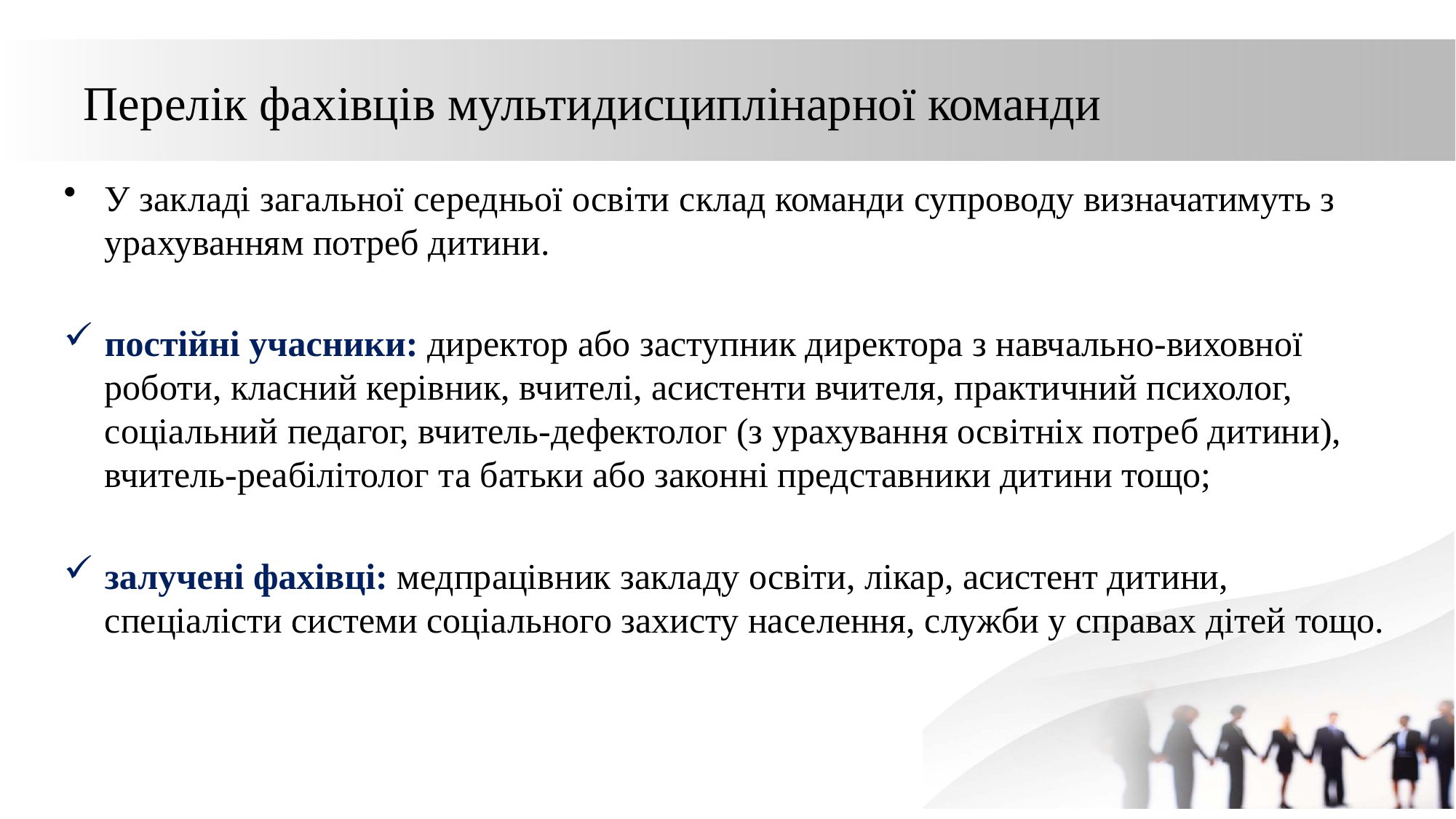

# Перелік фахівців мультидисциплінарної команди
У закладі загальної середньої освіти склад команди супроводу визначатимуть з урахуванням потреб дитини.

постійні учасники: директор або заступник директора з навчально-виховної роботи, класний керівник, вчителі, асистенти вчителя, практичний психолог, соціальний педагог, вчитель-дефектолог (з урахування освітніх потреб дитини), вчитель-реабілітолог та батьки або законні представники дитини тощо;

залучені фахівці: медпрацівник закладу освіти, лікар, асистент дитини, спеціалісти системи соціального захисту населення, служби у справах дітей тощо.